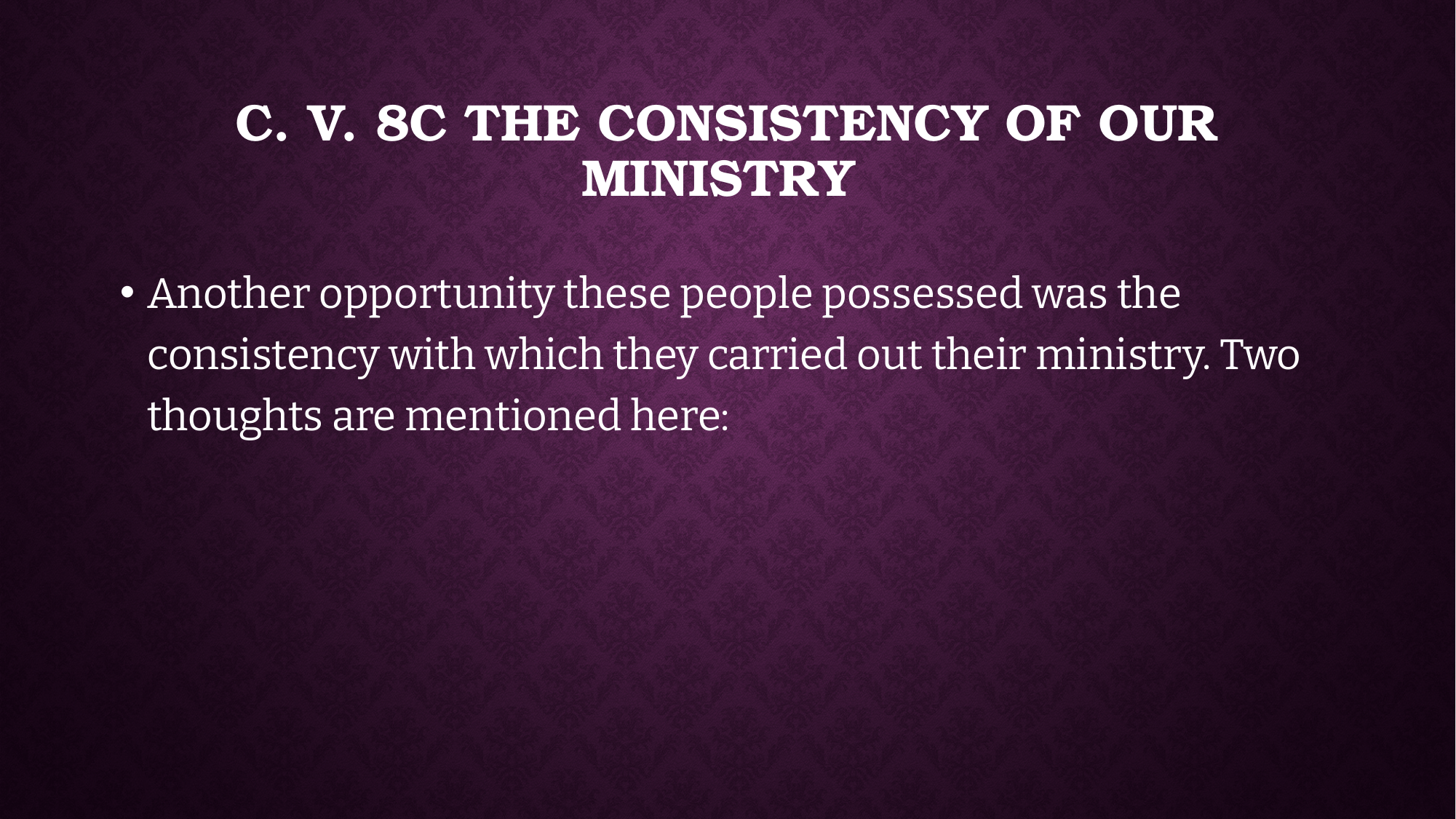

# C. V. 8c The Consistency of Our Ministry
Another opportunity these people possessed was the consistency with which they carried out their ministry. Two thoughts are mentioned here: